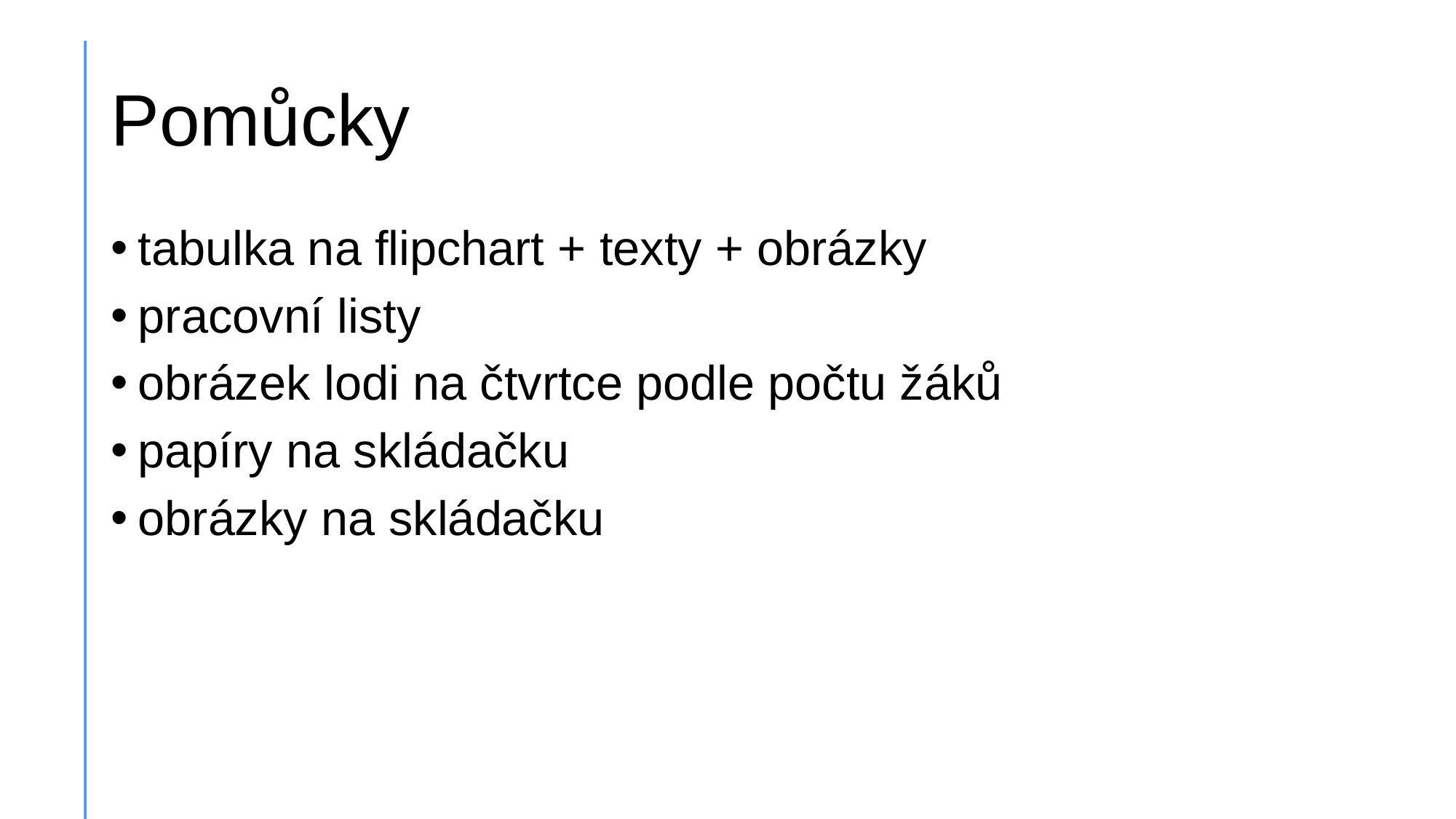

# Pomůcky
tabulka na flipchart + texty + obrázky
pracovní listy
obrázek lodi na čtvrtce podle počtu žáků
papíry na skládačku
obrázky na skládačku